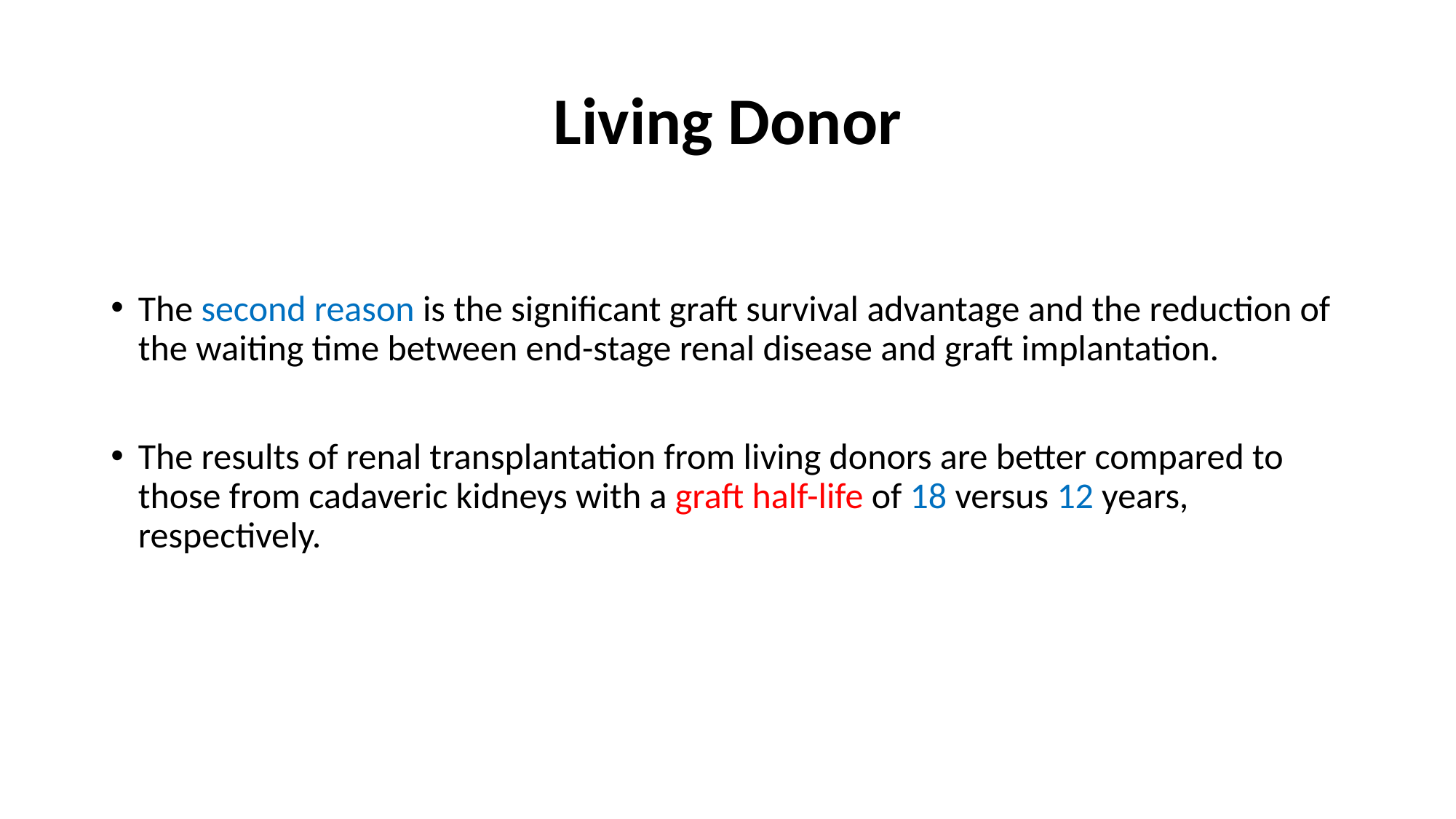

# Living Donor

The second reason is the significant graft survival advantage and the reduction of the waiting time between end-stage renal disease and graft implantation.

The results of renal transplantation from living donors are better compared to those from cadaveric kidneys with a graft half-life of 18 versus 12 years, respectively.